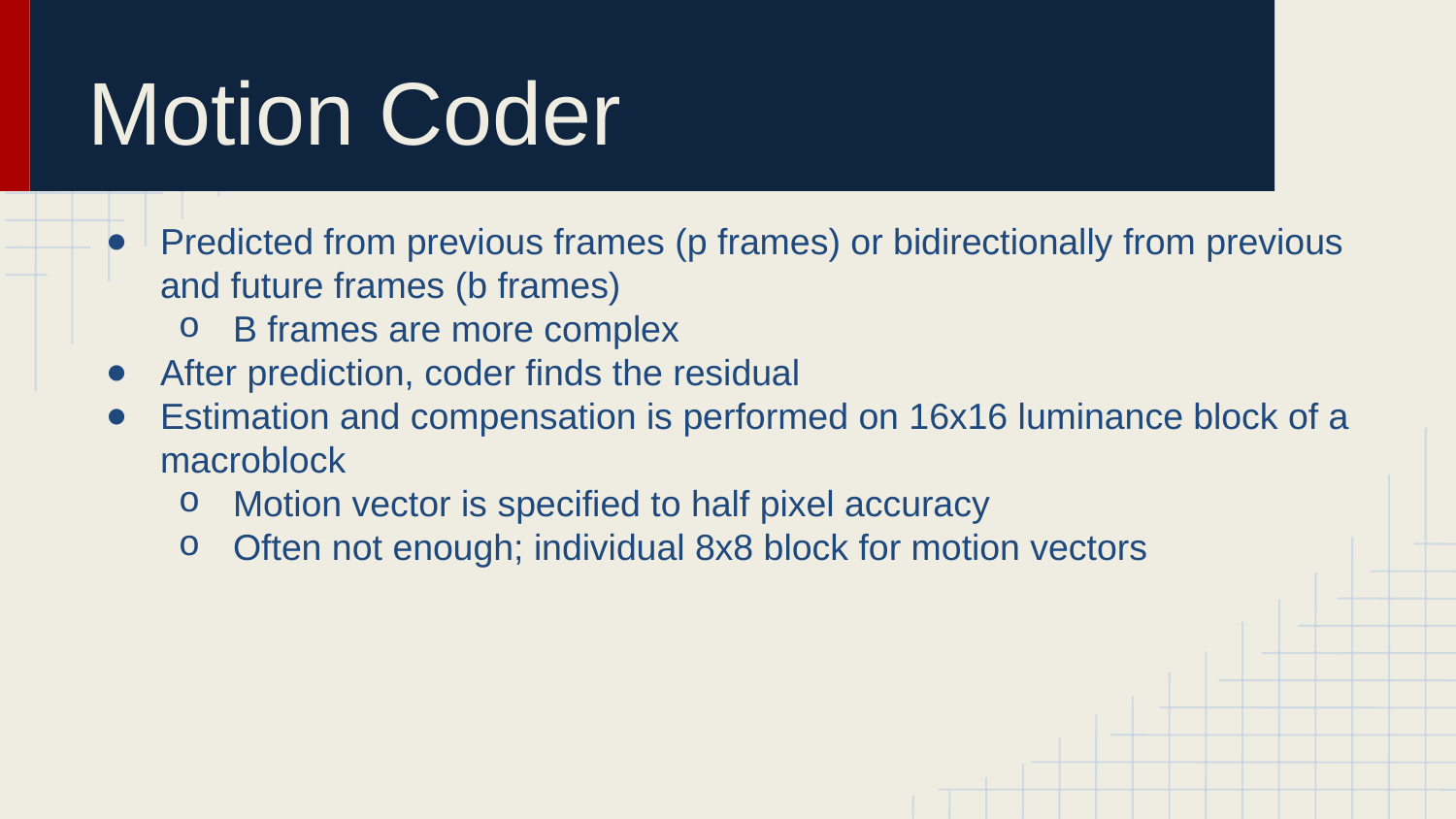

# Motion Coder
Predicted from previous frames (p frames) or bidirectionally from previous and future frames (b frames)
B frames are more complex
After prediction, coder finds the residual
Estimation and compensation is performed on 16x16 luminance block of a macroblock
Motion vector is specified to half pixel accuracy
Often not enough; individual 8x8 block for motion vectors